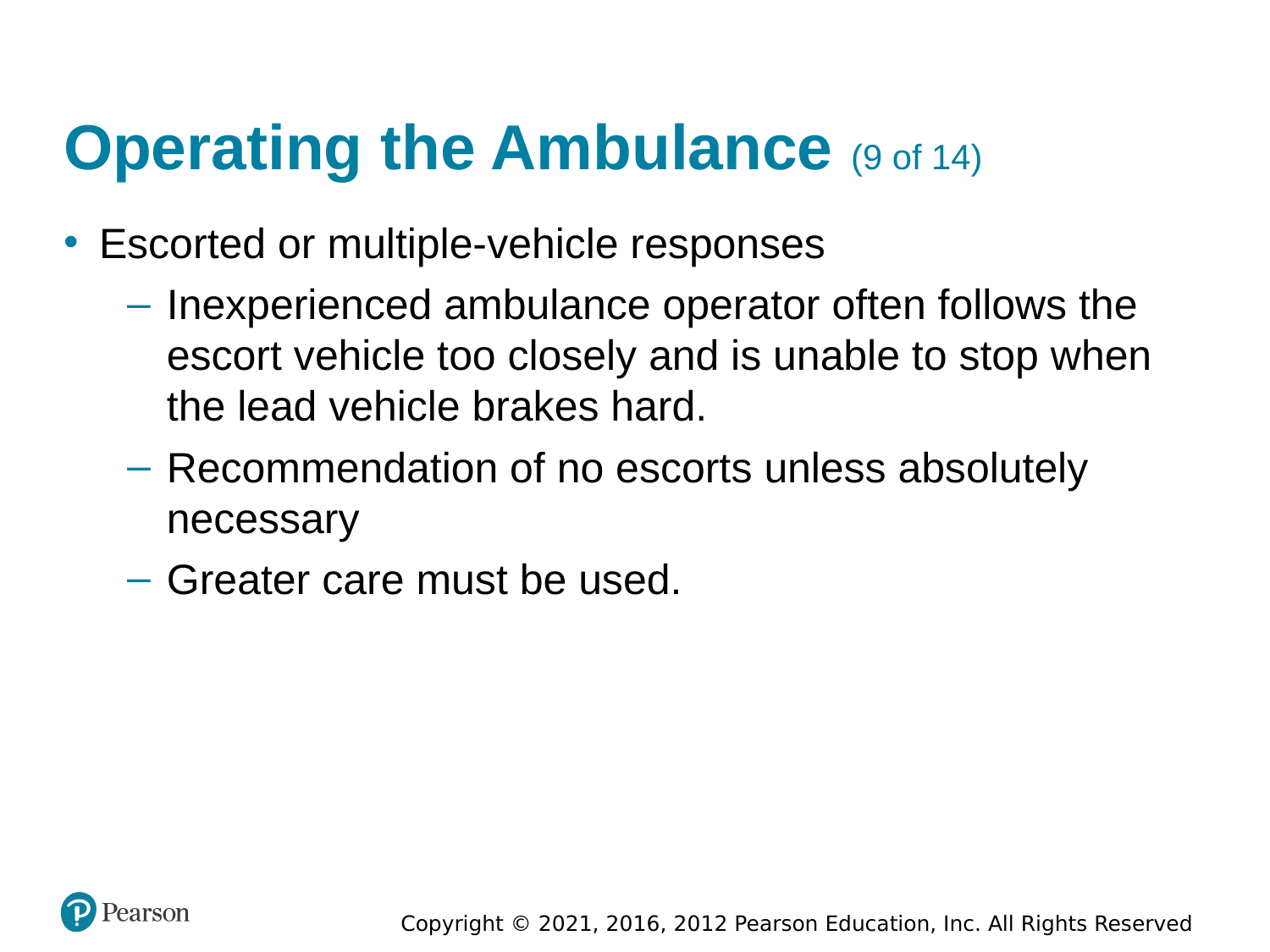

# Operating the Ambulance (9 of 14)
Escorted or multiple-vehicle responses
Inexperienced ambulance operator often follows the escort vehicle too closely and is unable to stop when the lead vehicle brakes hard.
Recommendation of no escorts unless absolutely necessary
Greater care must be used.